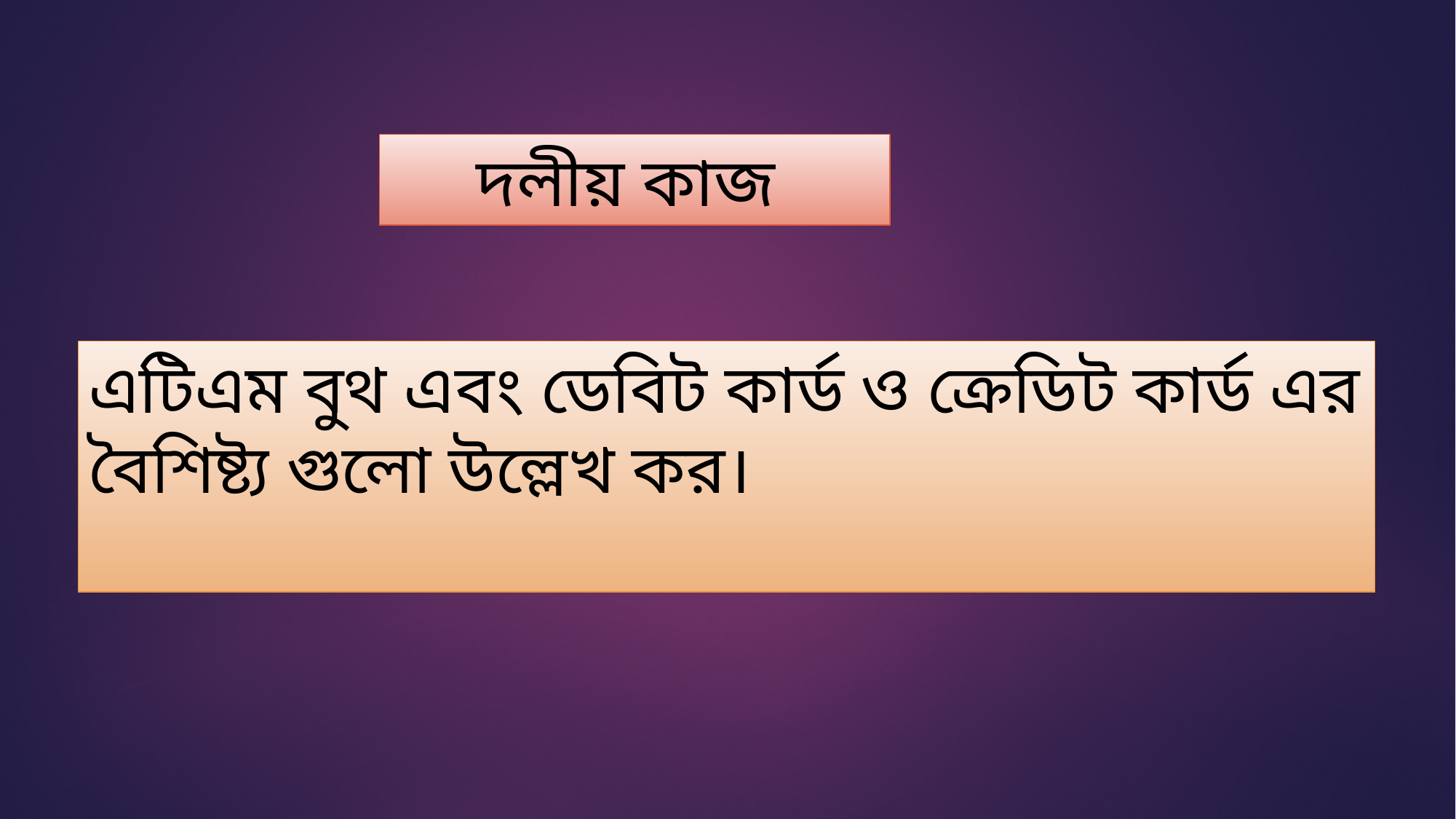

দলীয় কাজ
এটিএম বুথ এবং ডেবিট কার্ড ও ক্রেডিট কার্ড এর বৈশিষ্ট্য গুলো উল্লেখ কর।